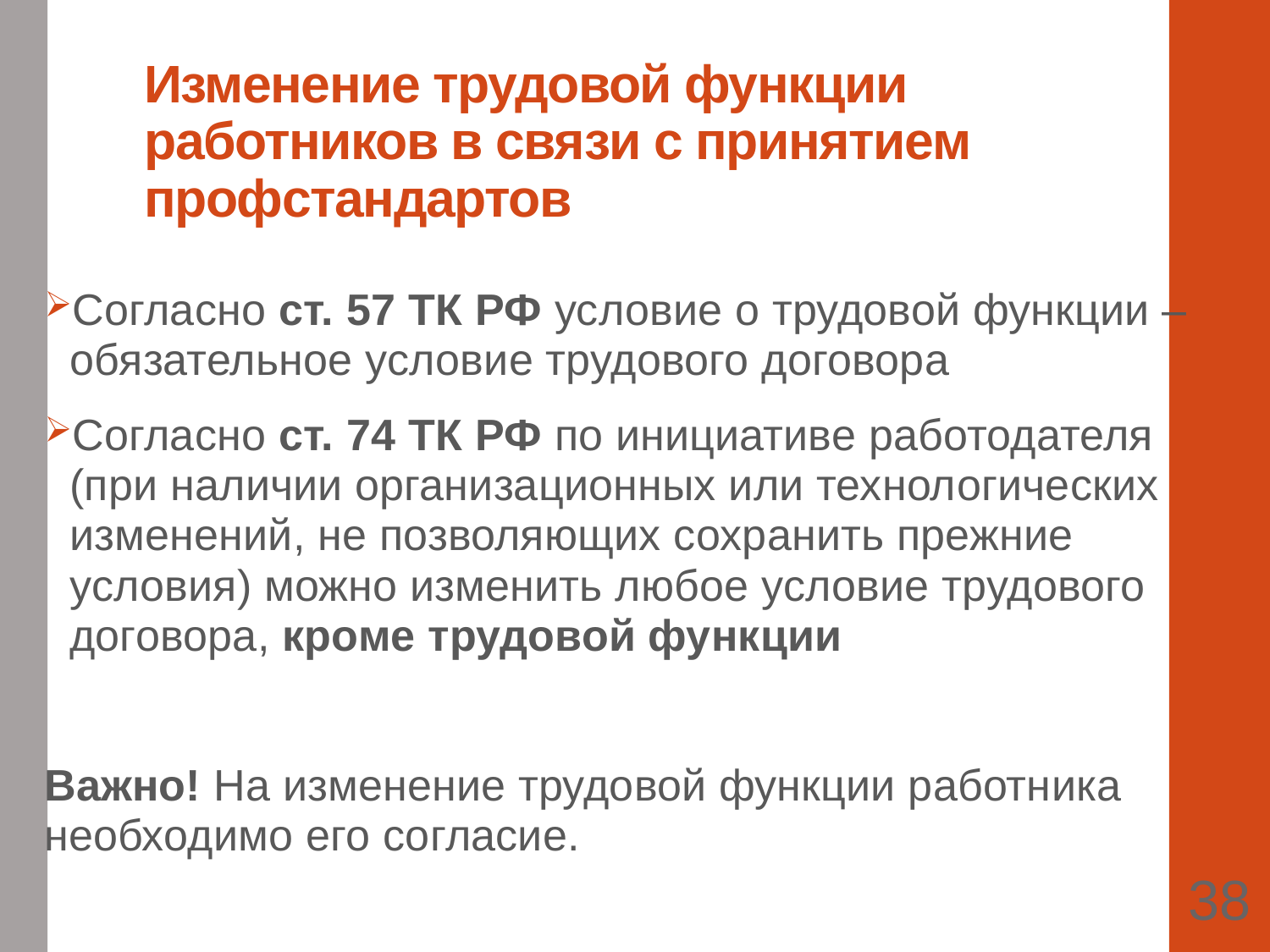

# Изменение трудовой функции работников в связи с принятием профстандартов

Согласно ст. 57 ТК РФ условие о трудовой функции – обязательное условие трудового договора
Согласно ст. 74 ТК РФ по инициативе работодателя (при наличии организационных или технологических изменений, не позволяющих сохранить прежние условия) можно изменить любое условие трудового договора, кроме трудовой функции

Важно! На изменение трудовой функции работника необходимо его согласие.
38